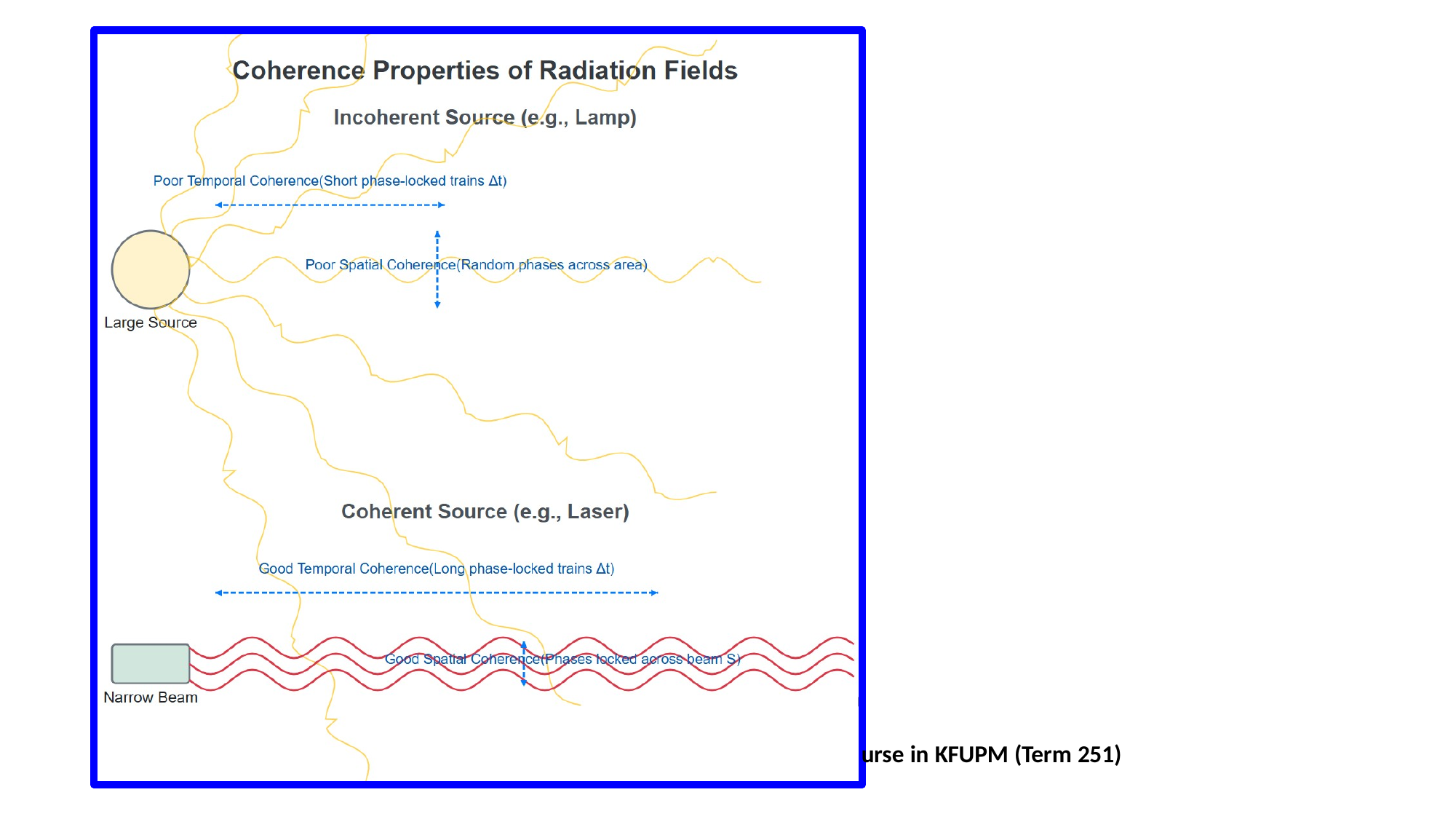

[IMAGE REQUIRED: Conceptual cartoon showing a large incoherent lamp vs. a narrow coherent laser beam illustrating temporal & spatial phase locks.]

Prepared by Dist. Prof. Dr. M.A. Gondal for Phys 608 Laser Spectroscopy co

urse in KFUPM (Term 251)